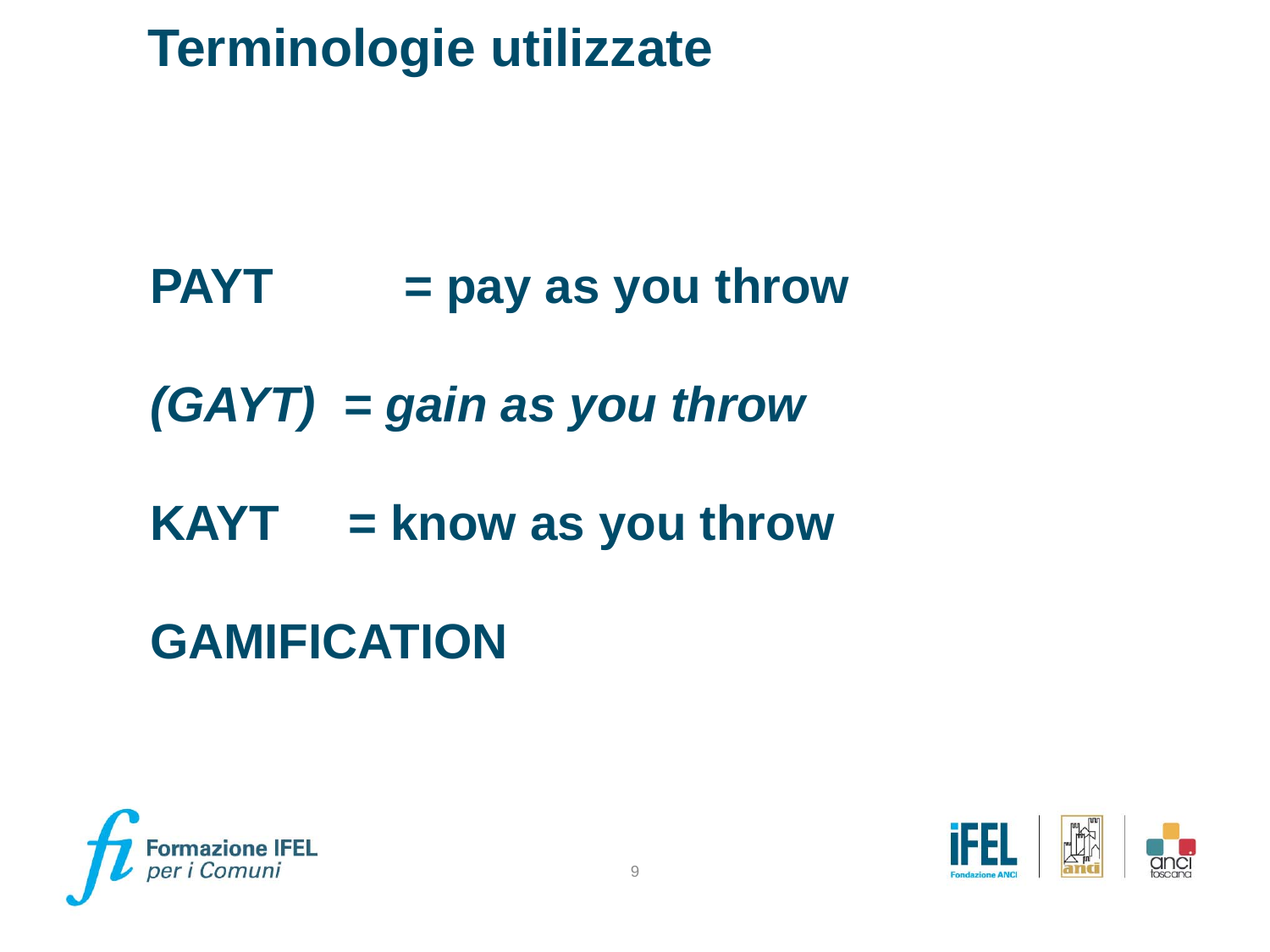

Terminologie utilizzate
PAYT  	= pay as you throw

(GAYT)  = gain as you throw

KAYT     = know as you throw

GAMIFICATION

9